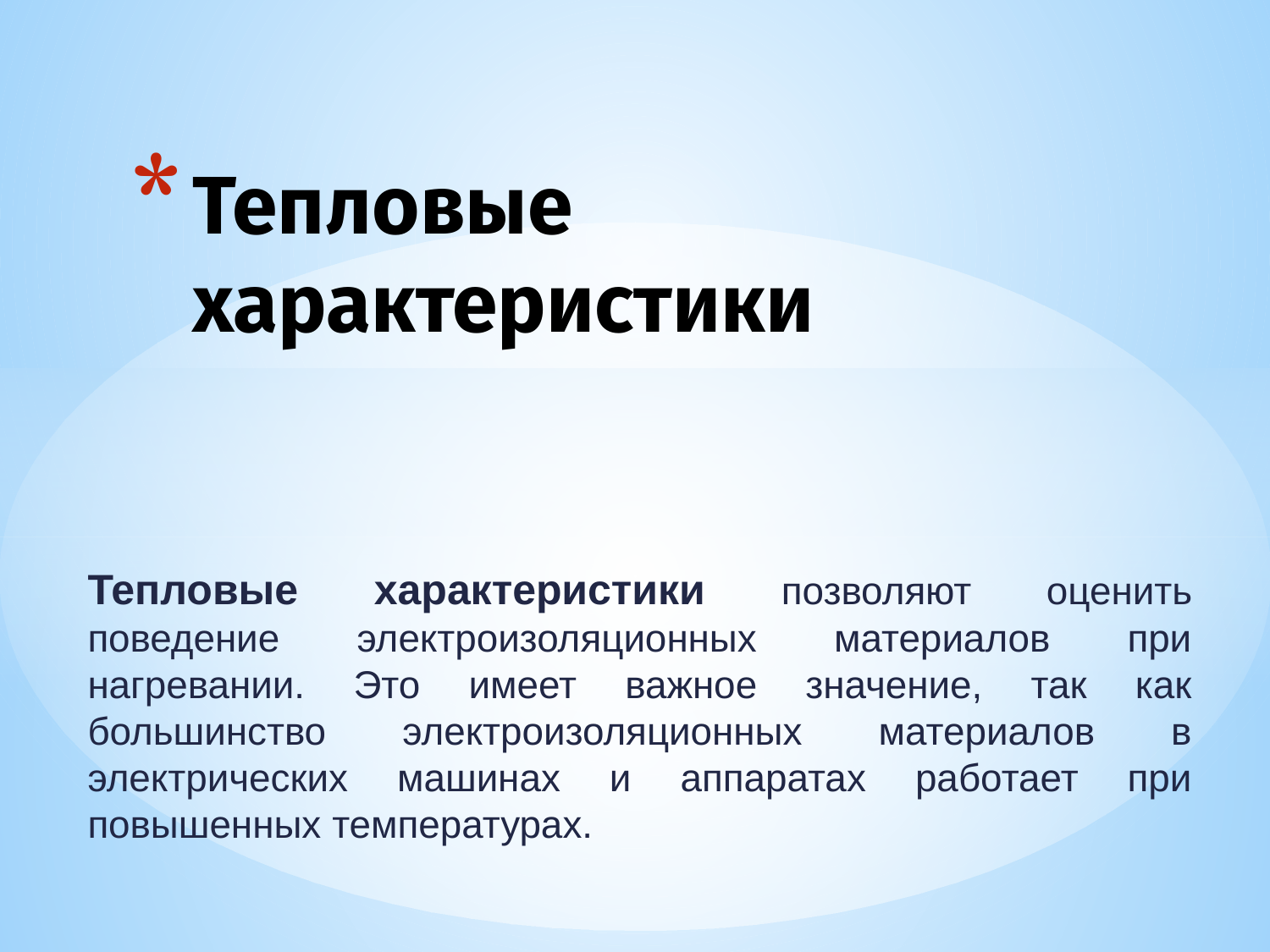

# Тепловые характеристики
Тепловые характеристики позволяют оценить поведение электроизоляционных материалов при нагревании. Это имеет важное значение, так как большинство электроизоляционных материалов в электрических машинах и аппаратах работает при повышенных температурах.